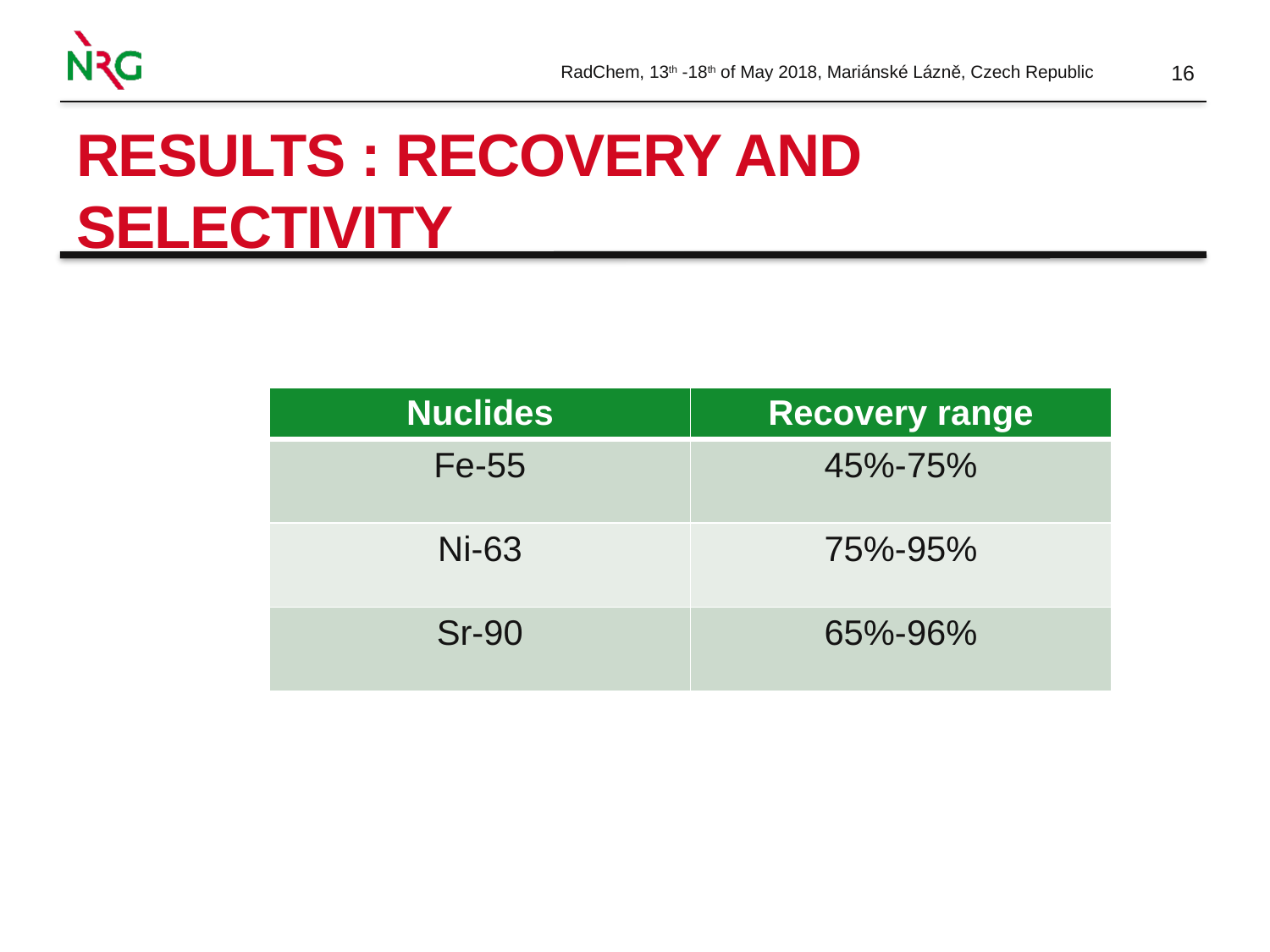

RadChem, 13th -18th of May 2018, Mariánské Lázně, Czech Republic

# Results : Recovery and selectivity
| Nuclides | Recovery range |
| --- | --- |
| Fe-55 | 45%-75% |
| Ni-63 | 75%-95% |
| Sr-90 | 65%-96% |